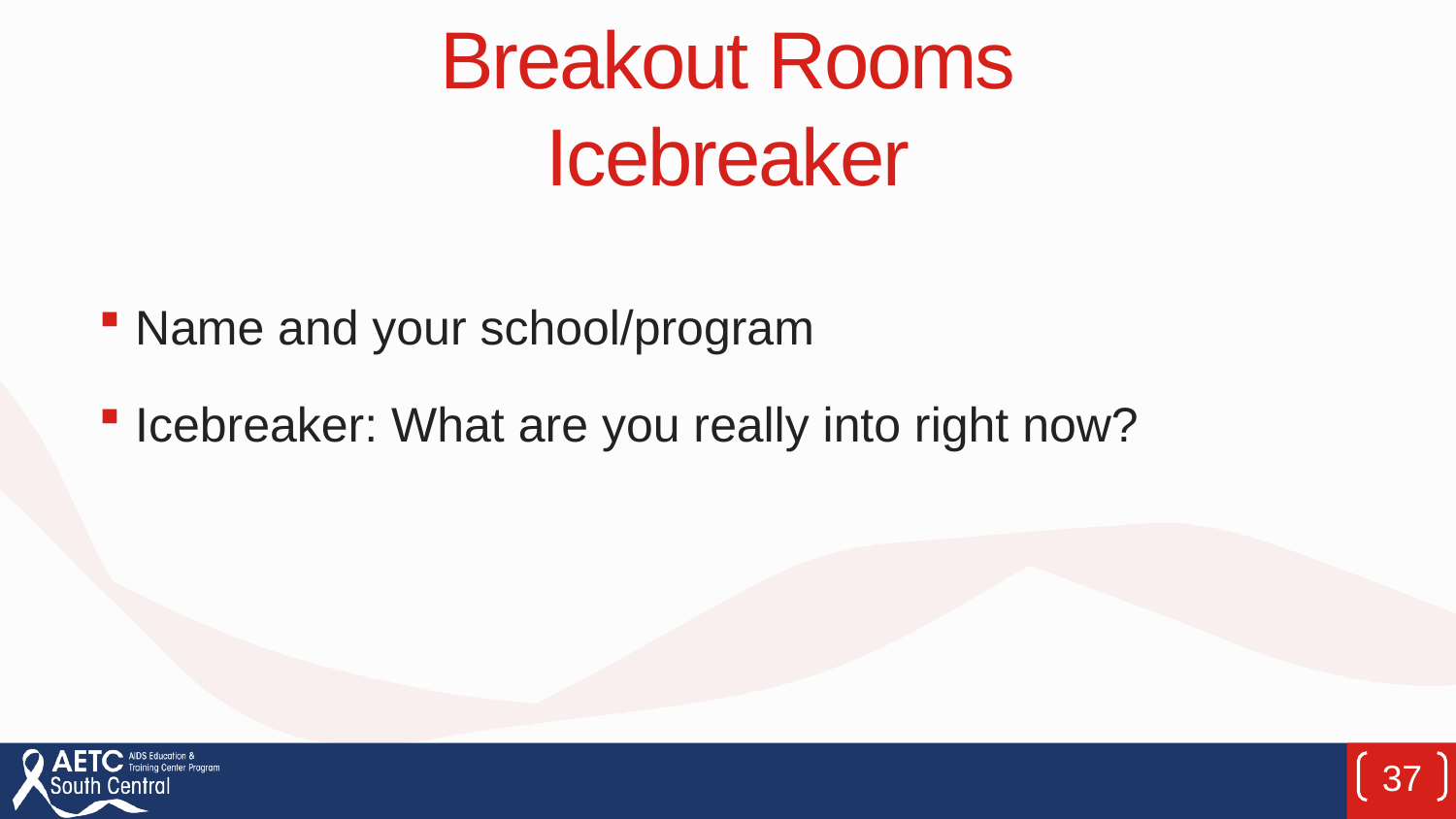

# Breakout Rooms Icebreaker
Name and your school/program
Icebreaker: What are you really into right now?
37